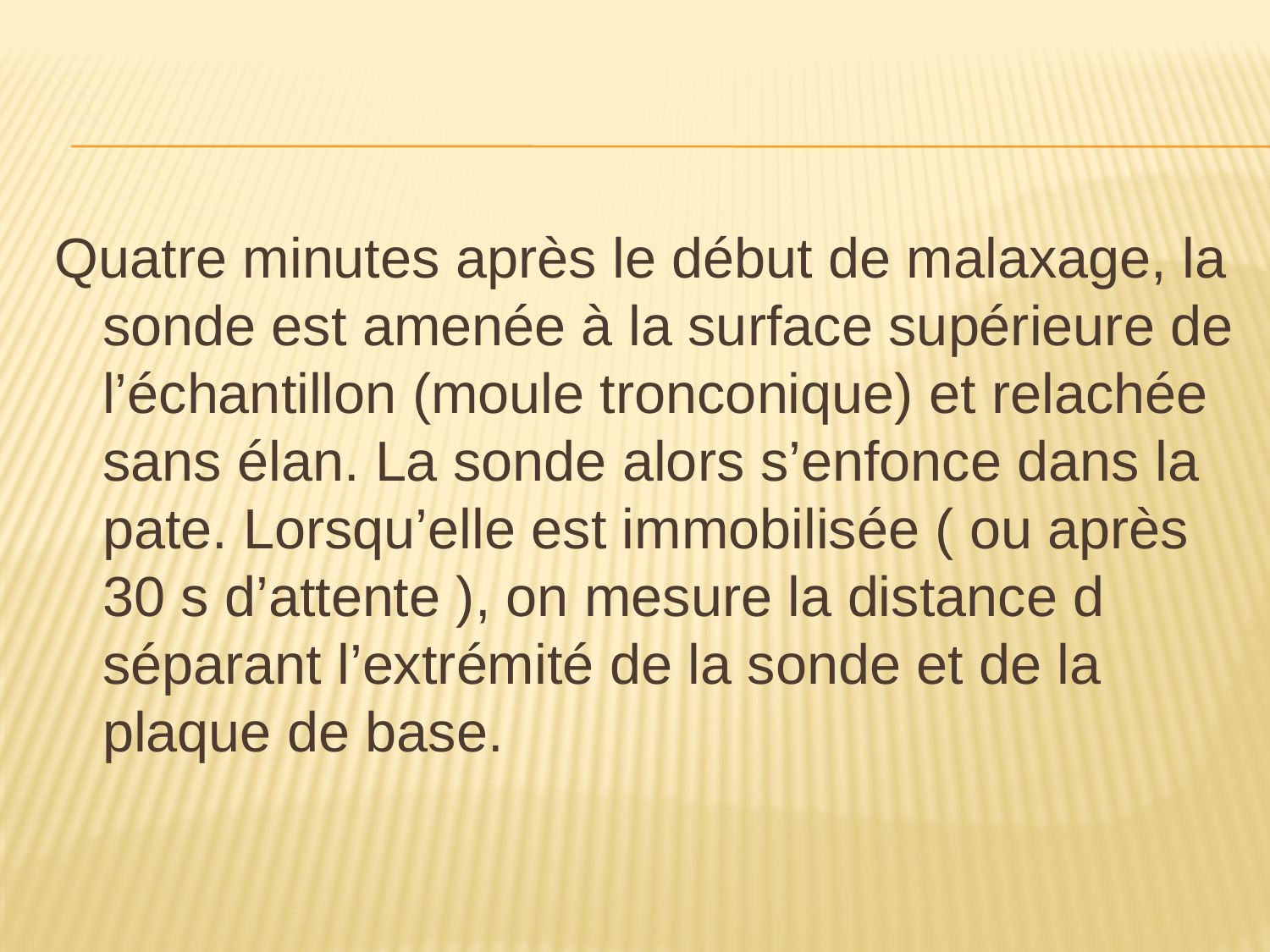

Quatre minutes après le début de malaxage, la sonde est amenée à la surface supérieure de l’échantillon (moule tronconique) et relachée sans élan. La sonde alors s’enfonce dans la pate. Lorsqu’elle est immobilisée ( ou après 30 s d’attente ), on mesure la distance d séparant l’extrémité de la sonde et de la plaque de base.